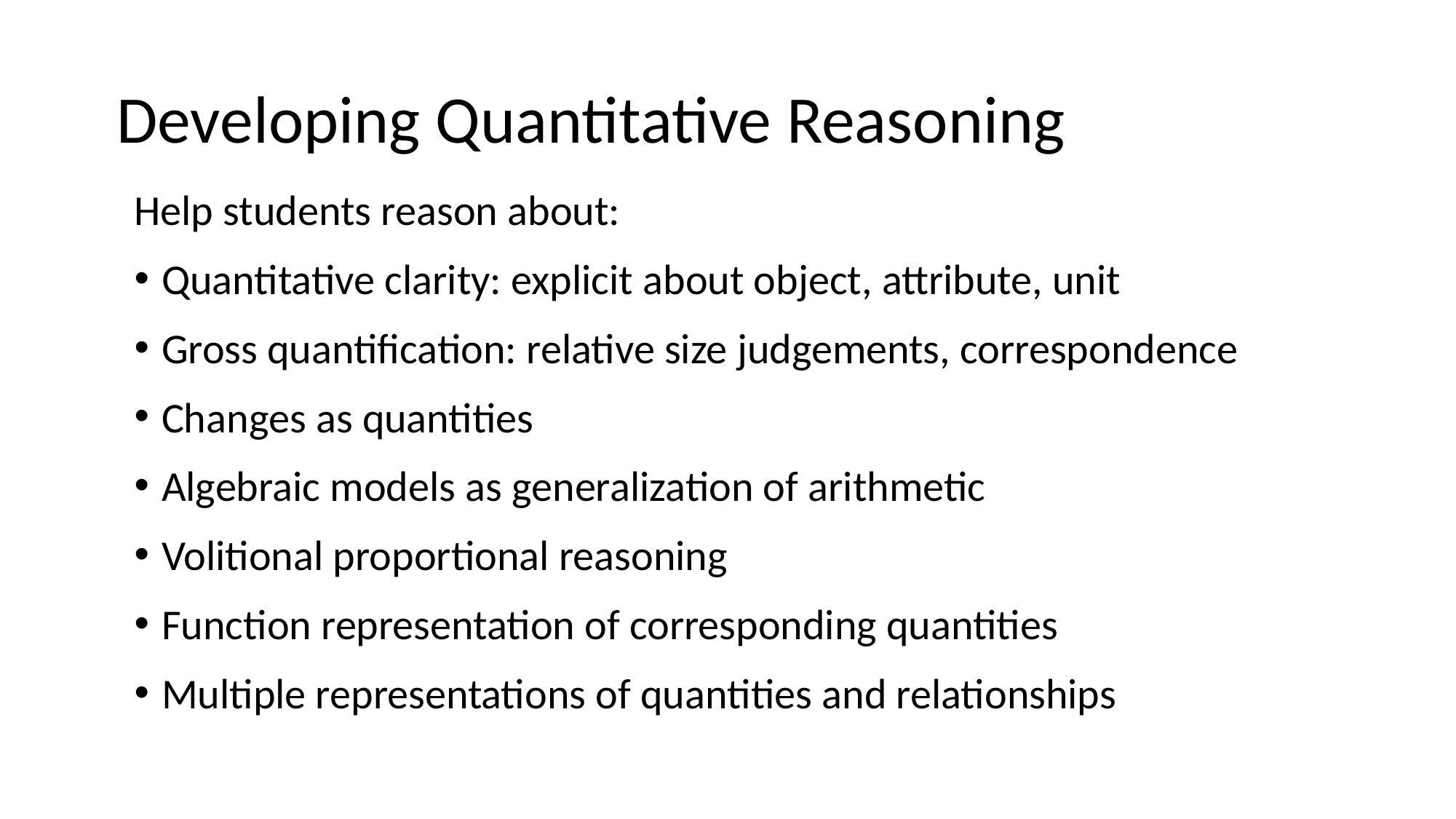

Developing Quantitative Reasoning
Help students reason about:
Quantitative clarity: explicit about object, attribute, unit
Gross quantification: relative size judgements, correspondence
Changes as quantities
Algebraic models as generalization of arithmetic
Volitional proportional reasoning
Function representation of corresponding quantities
Multiple representations of quantities and relationships